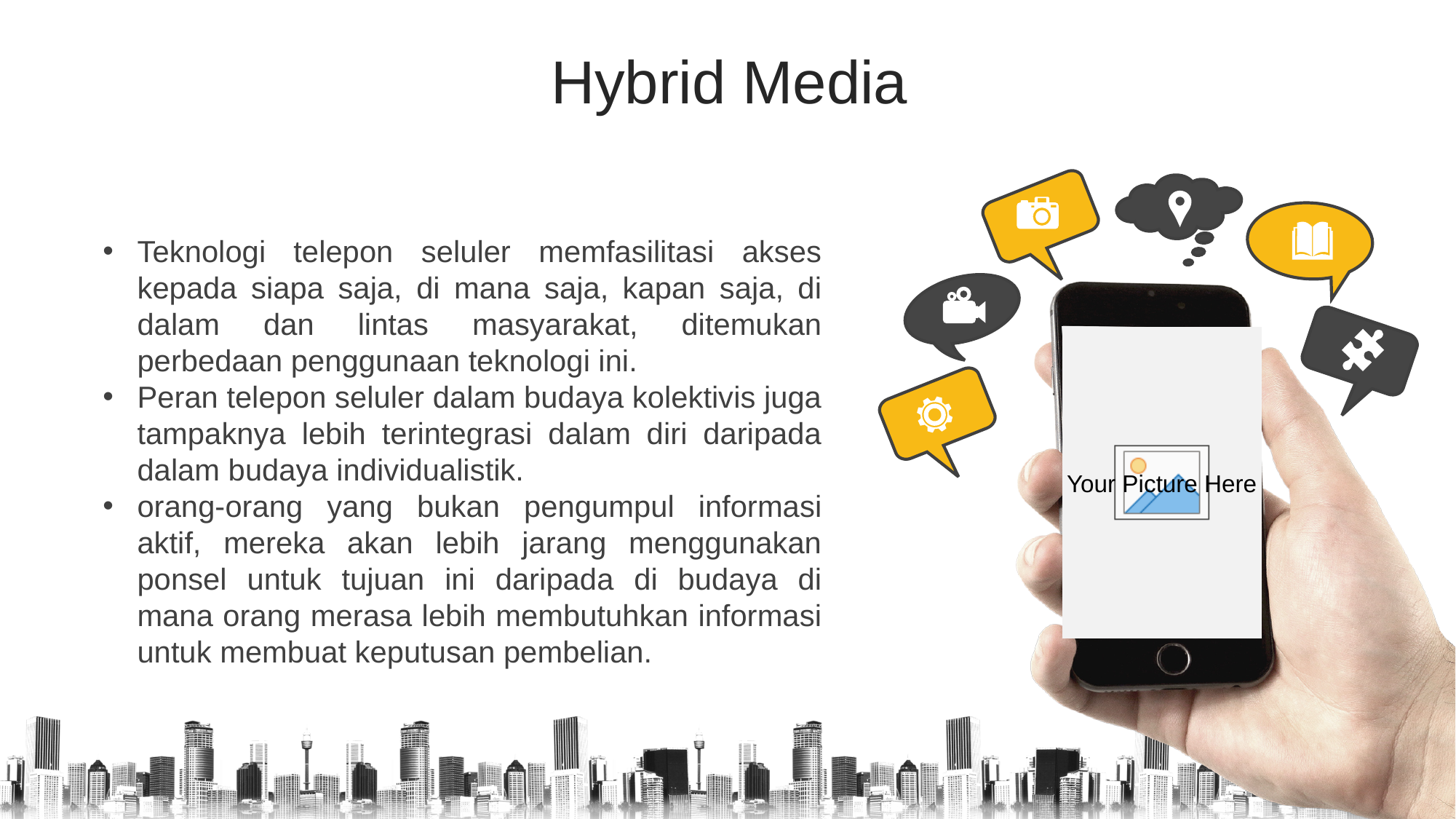

Hybrid Media

Teknologi telepon seluler memfasilitasi akses kepada siapa saja, di mana saja, kapan saja, di dalam dan lintas masyarakat, ditemukan perbedaan penggunaan teknologi ini.
Peran telepon seluler dalam budaya kolektivis juga tampaknya lebih terintegrasi dalam diri daripada dalam budaya individualistik.
orang-orang yang bukan pengumpul informasi aktif, mereka akan lebih jarang menggunakan ponsel untuk tujuan ini daripada di budaya di mana orang merasa lebih membutuhkan informasi untuk membuat keputusan pembelian.

Simple PowerPoint Presentation